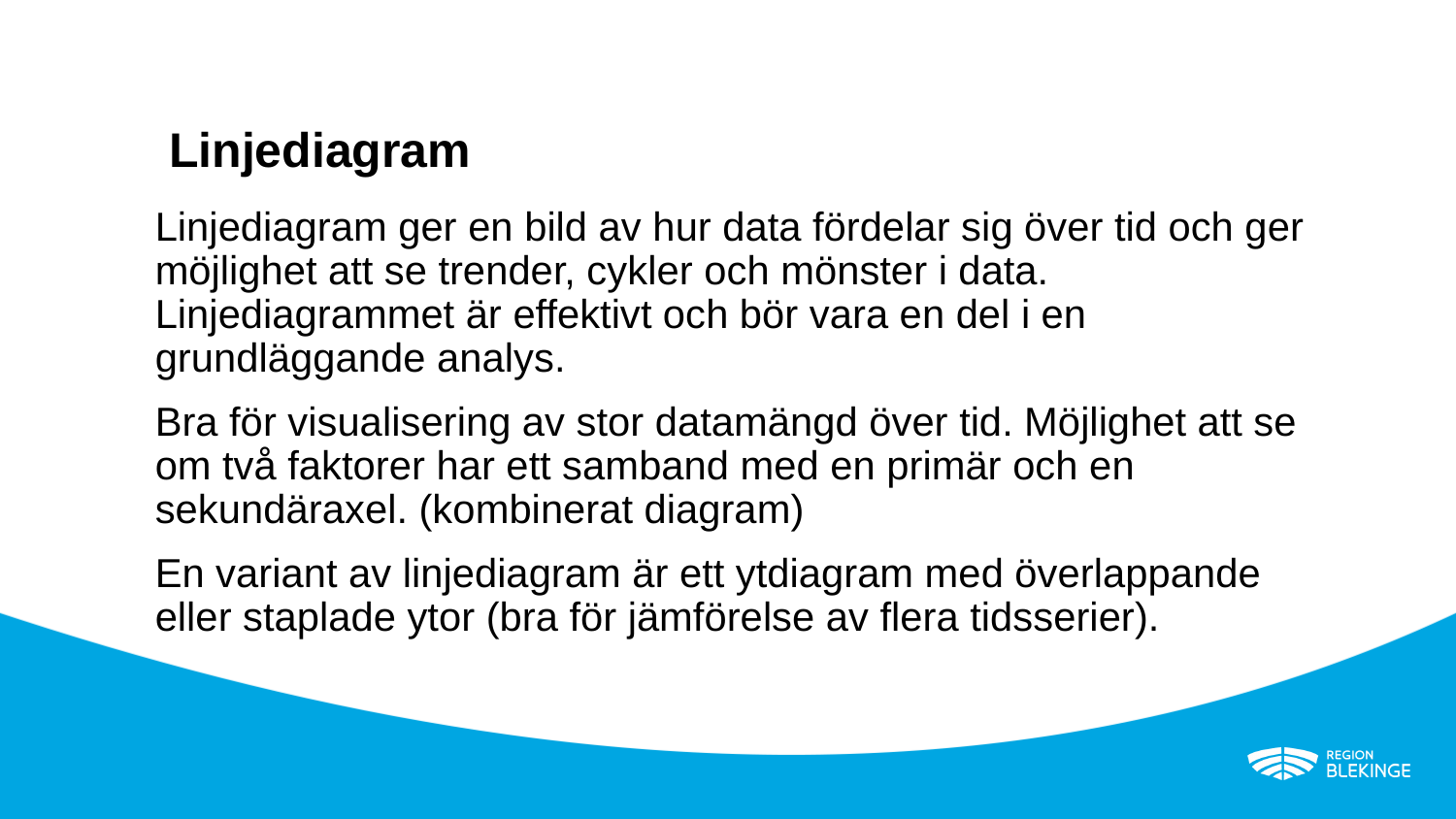

# Linjediagram
Linjediagram ger en bild av hur data fördelar sig över tid och ger möjlighet att se trender, cykler och mönster i data. Linjediagrammet är effektivt och bör vara en del i en grundläggande analys.
Bra för visualisering av stor datamängd över tid. Möjlighet att se om två faktorer har ett samband med en primär och en sekundäraxel. (kombinerat diagram)
En variant av linjediagram är ett ytdiagram med överlappande eller staplade ytor (bra för jämförelse av flera tidsserier).